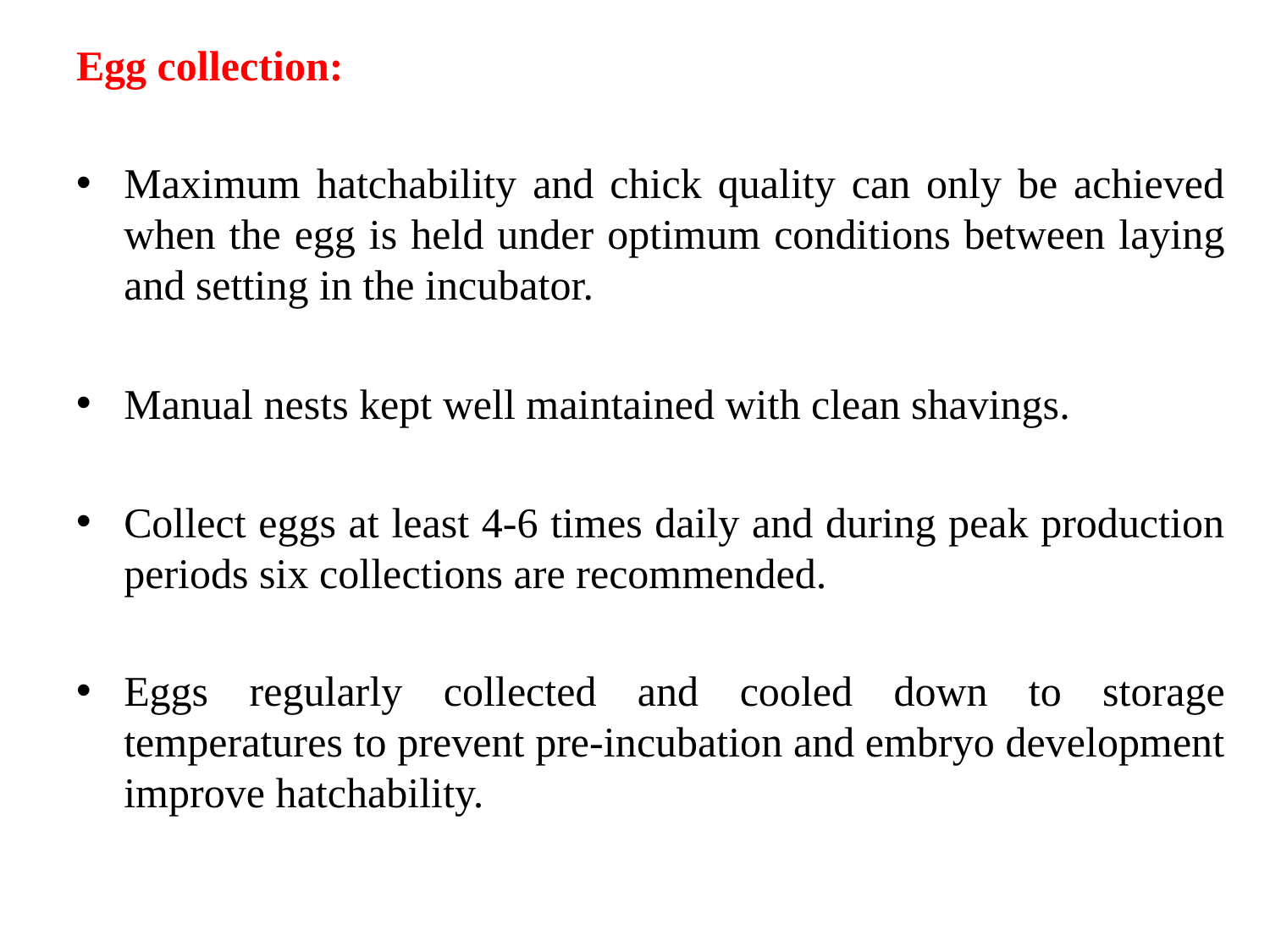

Egg collection:

Maximum hatchability and chick quality can only be achieved when the egg is held under optimum conditions between laying and setting in the incubator.

Manual nests kept well maintained with clean shavings.

Collect eggs at least 4-6 times daily and during peak production periods six collections are recommended.

Eggs regularly collected and cooled down to storage temperatures to prevent pre-incubation and embryo development improve hatchability.